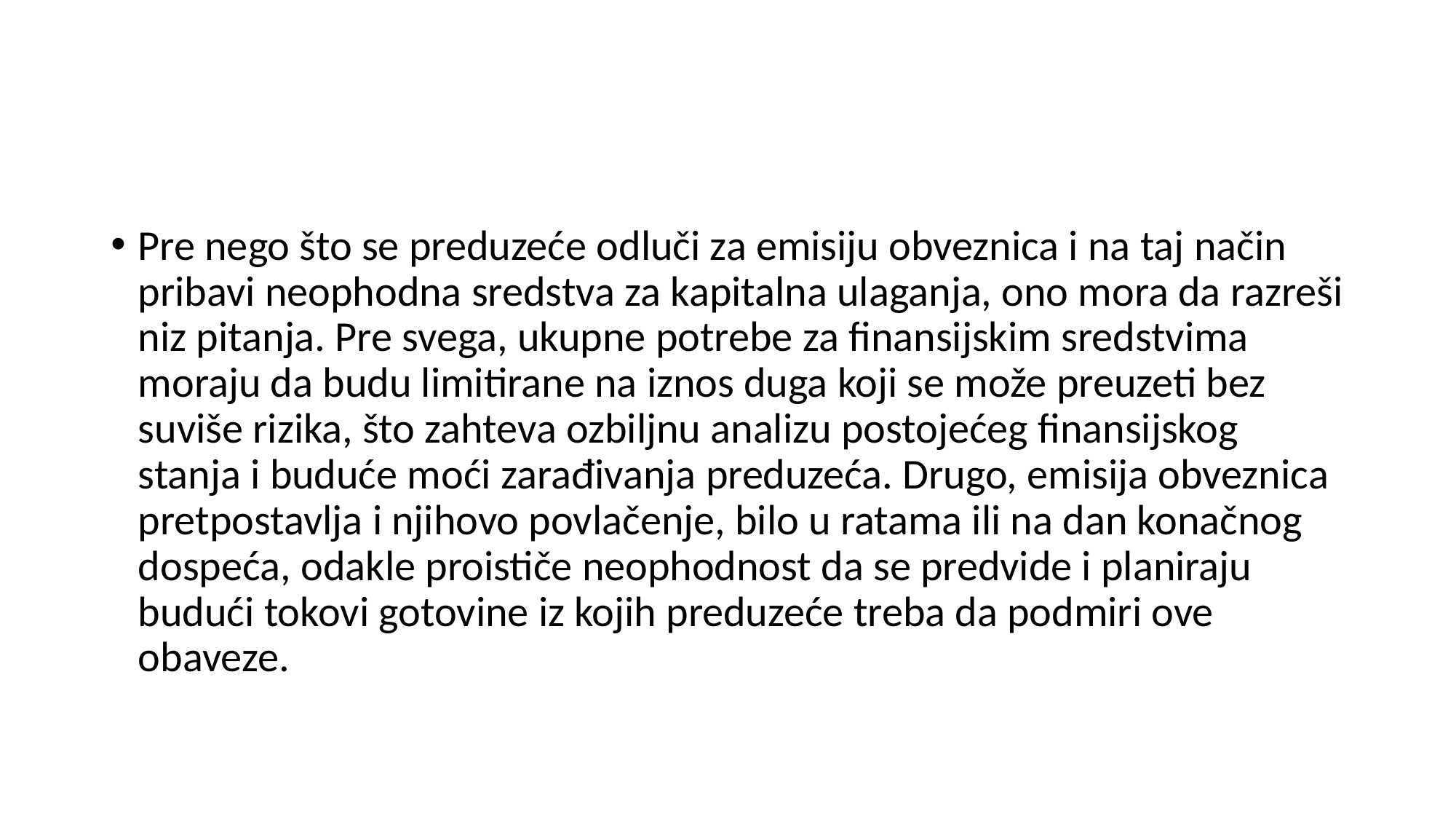

#
Pre nego što se preduzeće odluči za emisiju obveznica i na taj način pribavi neophodna sredstva za kapitalna ulaganja, ono mora da razreši niz pitanja. Pre svega, ukupne potrebe za finansijskim sredstvima moraju da budu limitirane na iznos duga koji se može preuzeti bez suviše rizika, što zahteva ozbiljnu analizu postojećeg finansijskog stanja i buduće moći zarađivanja preduzeća. Drugo, emisija obveznica pretpostavlja i njihovo povlačenje, bilo u ratama ili na dan konačnog dospeća, odakle proističe neophodnost da se predvide i planiraju budući tokovi gotovine iz kojih preduzeće treba da podmiri ove obaveze.